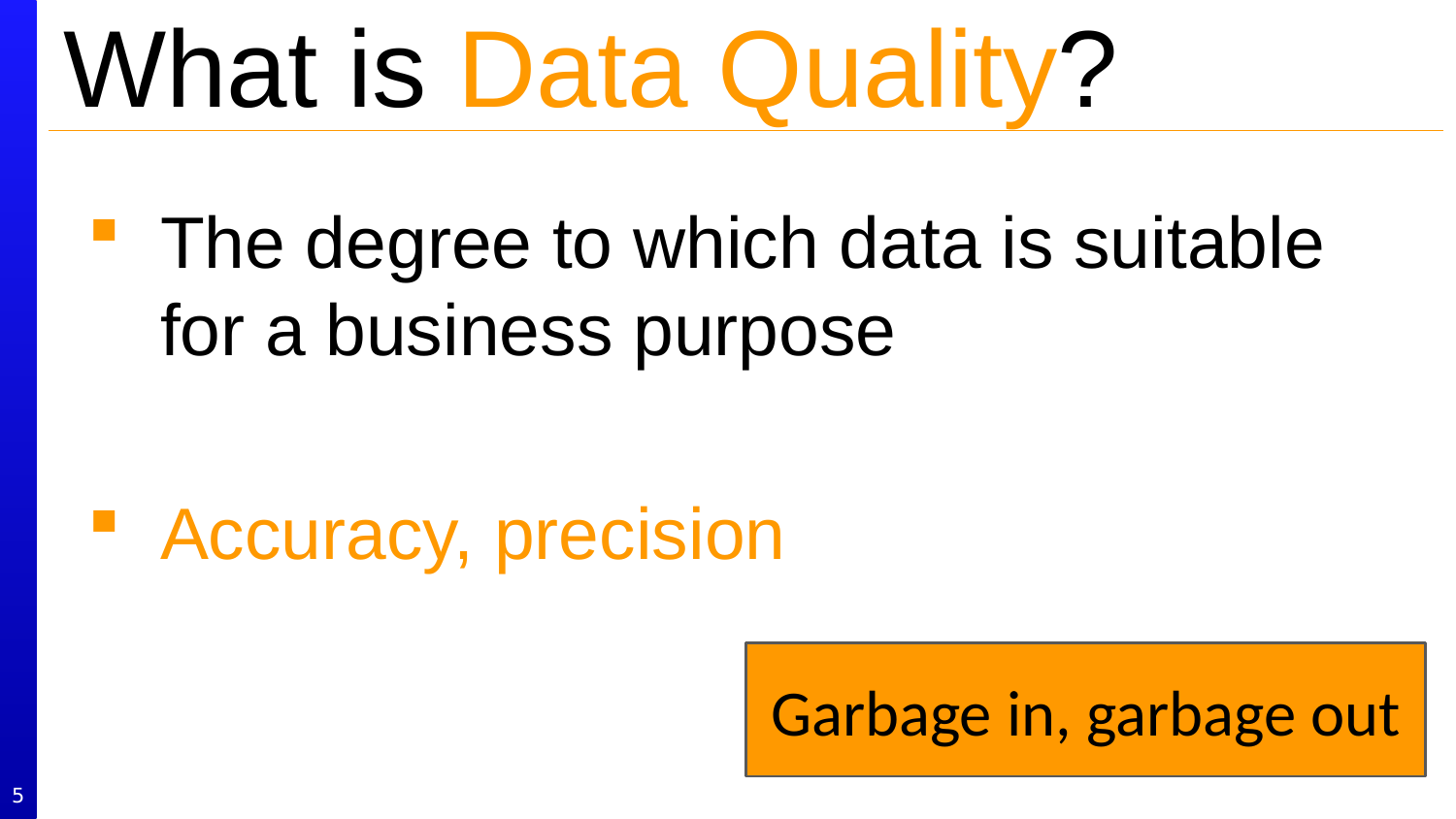

# What is Data Quality?
The degree to which data is suitable for a business purpose

Accuracy, precision

Garbage in, garbage out
5